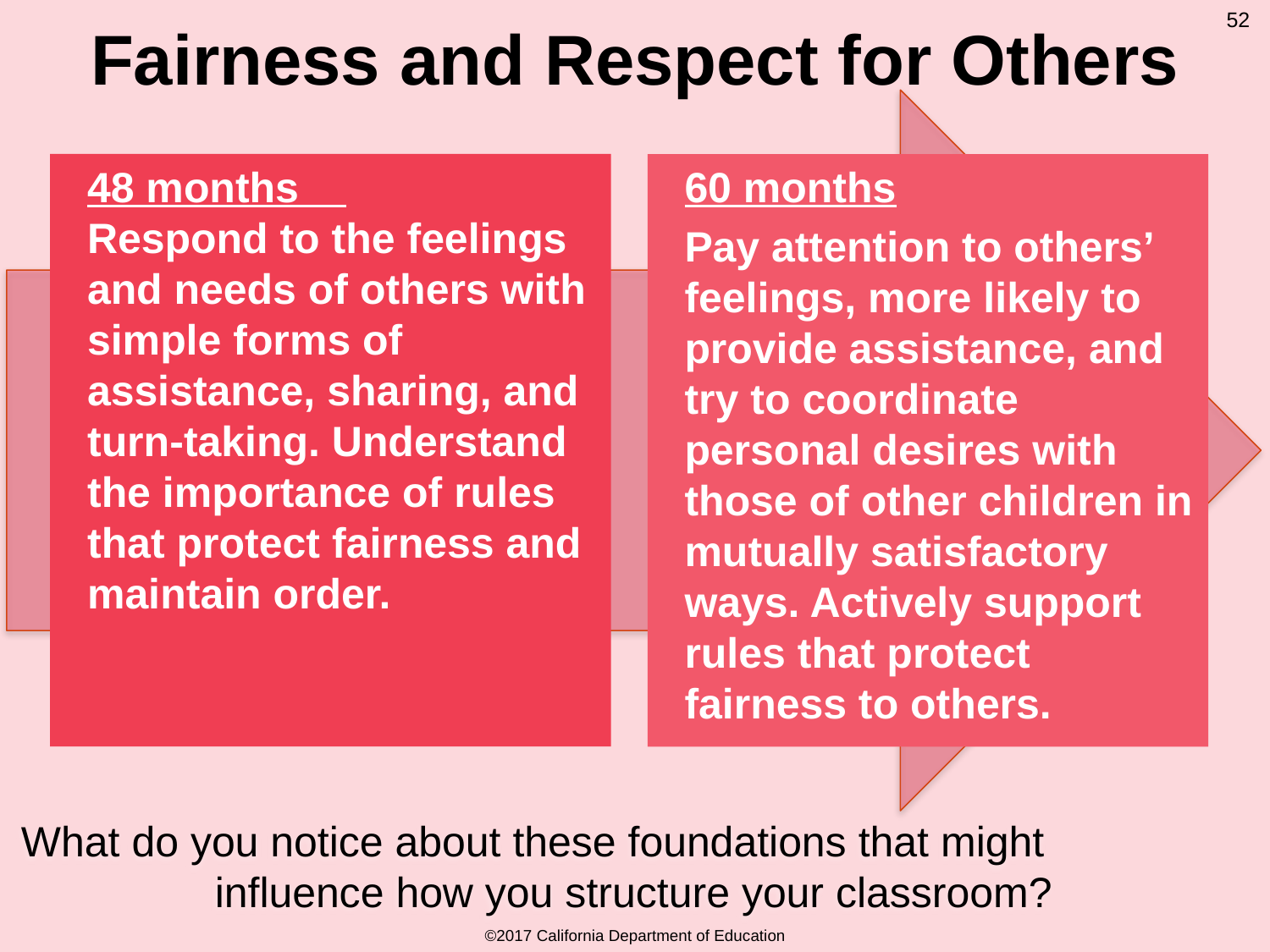

52
# Fairness and Respect for Others

48 months
Respond to the feelings and needs of others with simple forms of assistance, sharing, and turn-taking. Understand the importance of rules that protect fairness and maintain order.

60 months
Pay attention to others’ feelings, more likely to provide assistance, and try to coordinate personal desires with those of other children in mutually satisfactory ways. Actively support rules that protect fairness to others.

What do you notice about these foundations that might                  influence how you structure your classroom?